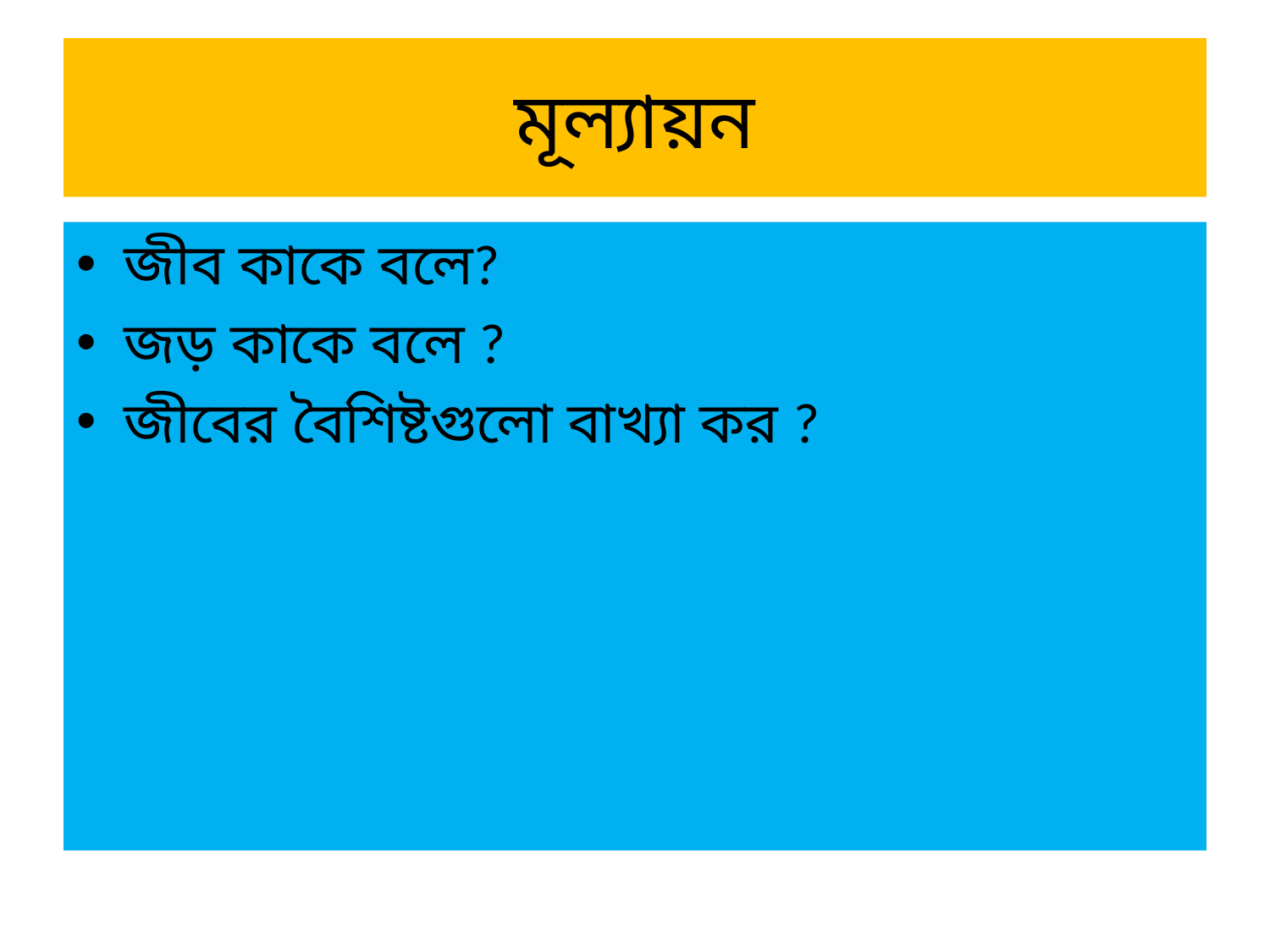

# মূল্যায়ন
জীব কাকে বলে?
জড় কাকে বলে ?
জীবের বৈশিষ্টগুলো বাখ্যা কর ?